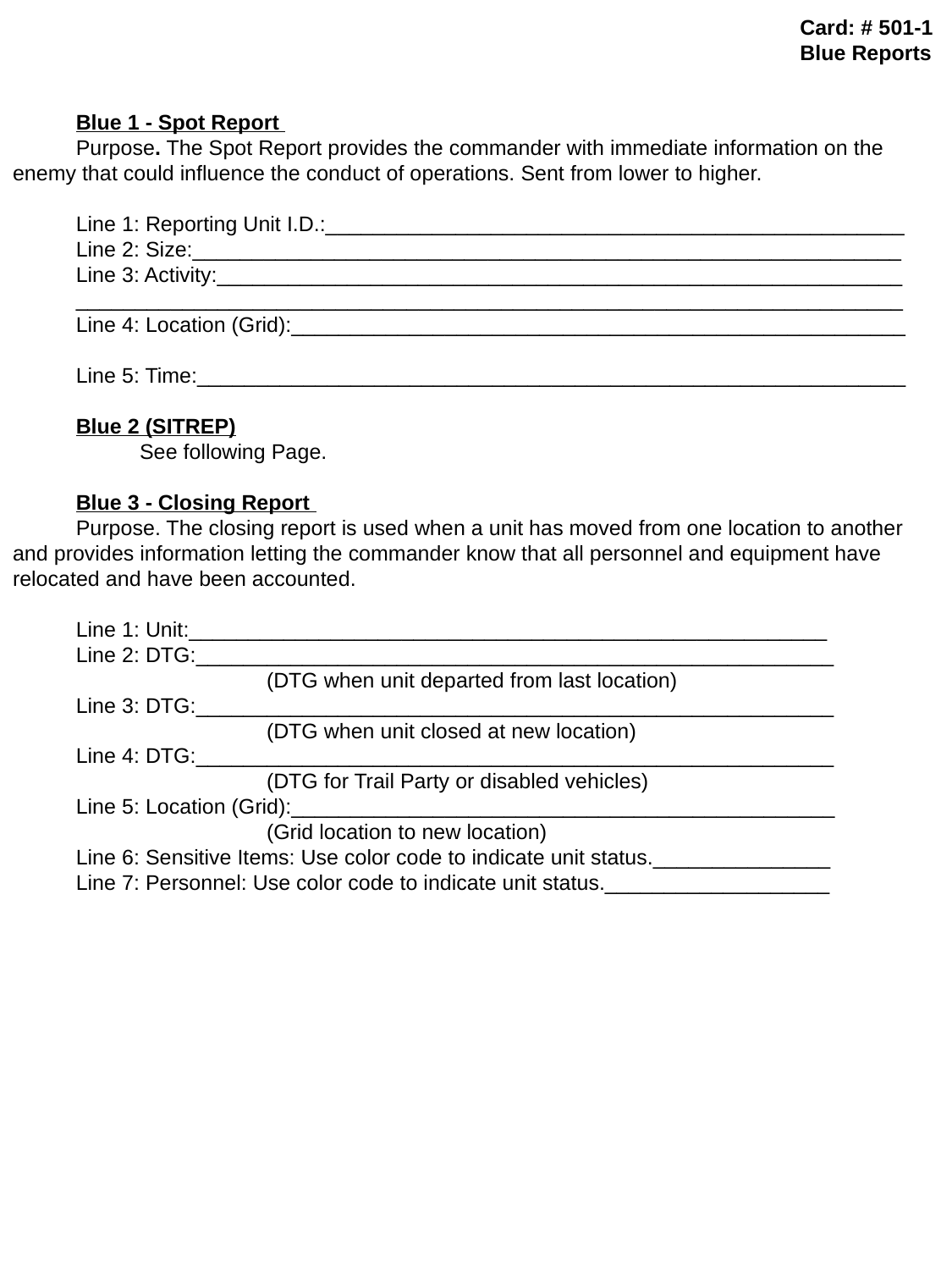

Card: # 501-1
Blue Reports
Blue 1 - Spot Report
Purpose. The Spot Report provides the commander with immediate information on the 	enemy that could influence the conduct of operations. Sent from lower to higher.

Line 1: Reporting Unit I.D.:_________________________________________________
Line 2: Size:____________________________________________________________
Line 3: Activity:__________________________________________________________
______________________________________________________________________
Line 4: Location (Grid):____________________________________________________

Line 5: Time:____________________________________________________________

Blue 2 (SITREP)
	See following Page.

Blue 3 - Closing Report
Purpose. The closing report is used when a unit has moved from one location to another and provides information letting the commander know that all personnel and equipment have relocated and have been accounted.

Line 1: Unit:______________________________________________________
Line 2: DTG:______________________________________________________
		(DTG when unit departed from last location)
Line 3: DTG:______________________________________________________
		(DTG when unit closed at new location)
Line 4: DTG:______________________________________________________
		(DTG for Trail Party or disabled vehicles)
Line 5: Location (Grid):______________________________________________
		(Grid location to new location)
Line 6: Sensitive Items: Use color code to indicate unit status._______________
Line 7: Personnel: Use color code to indicate unit status.___________________